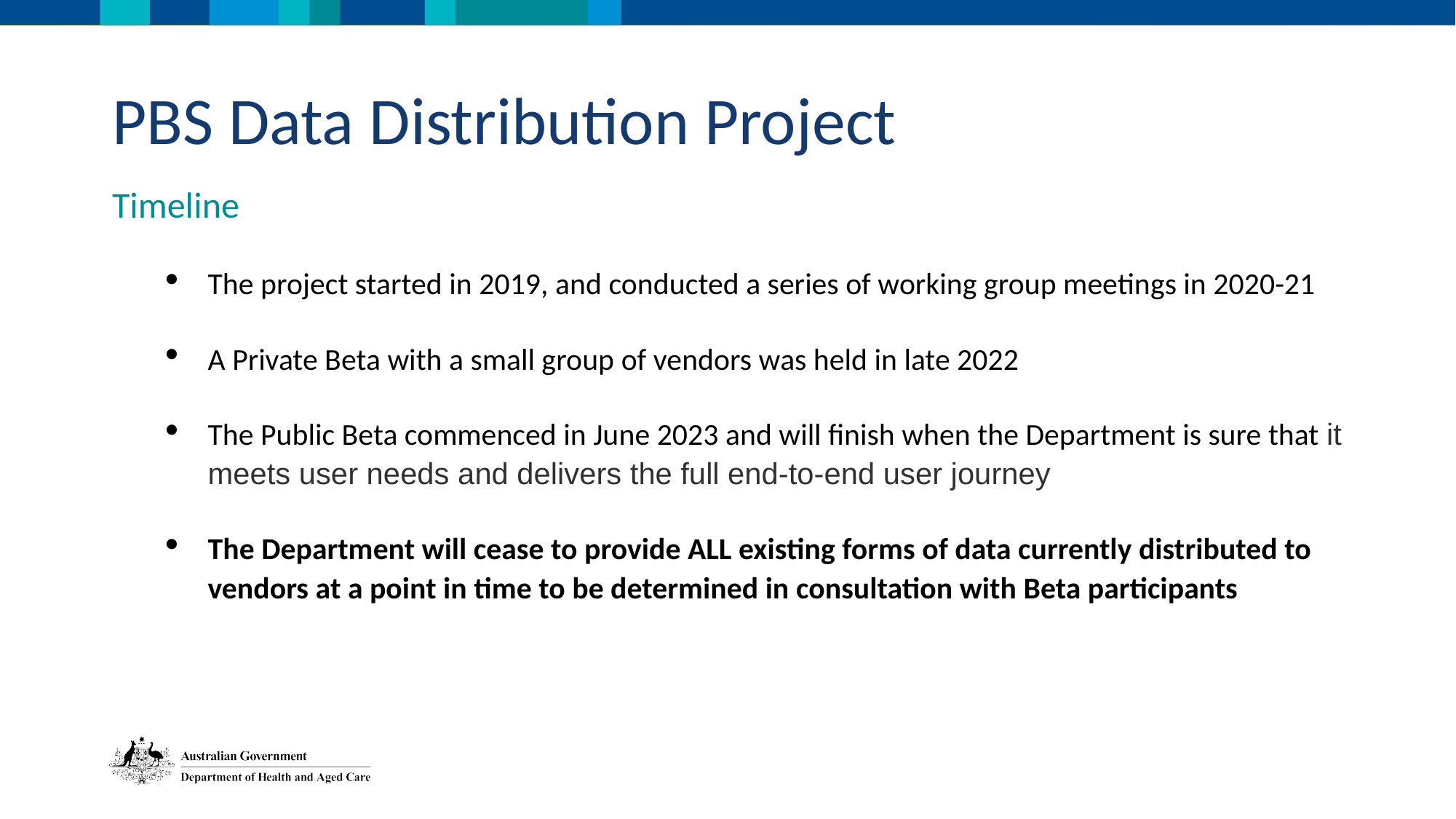

PBS Data Distribution Project
Timeline
The project started in 2019, and conducted a series of working group meetings in 2020-21
A Private Beta with a small group of vendors was held in late 2022
The Public Beta commenced in June 2023 and will finish when the Department is sure that it meets user needs and delivers the full end-to-end user journey
The Department will cease to provide ALL existing forms of data currently distributed to vendors at a point in time to be determined in consultation with Beta participants